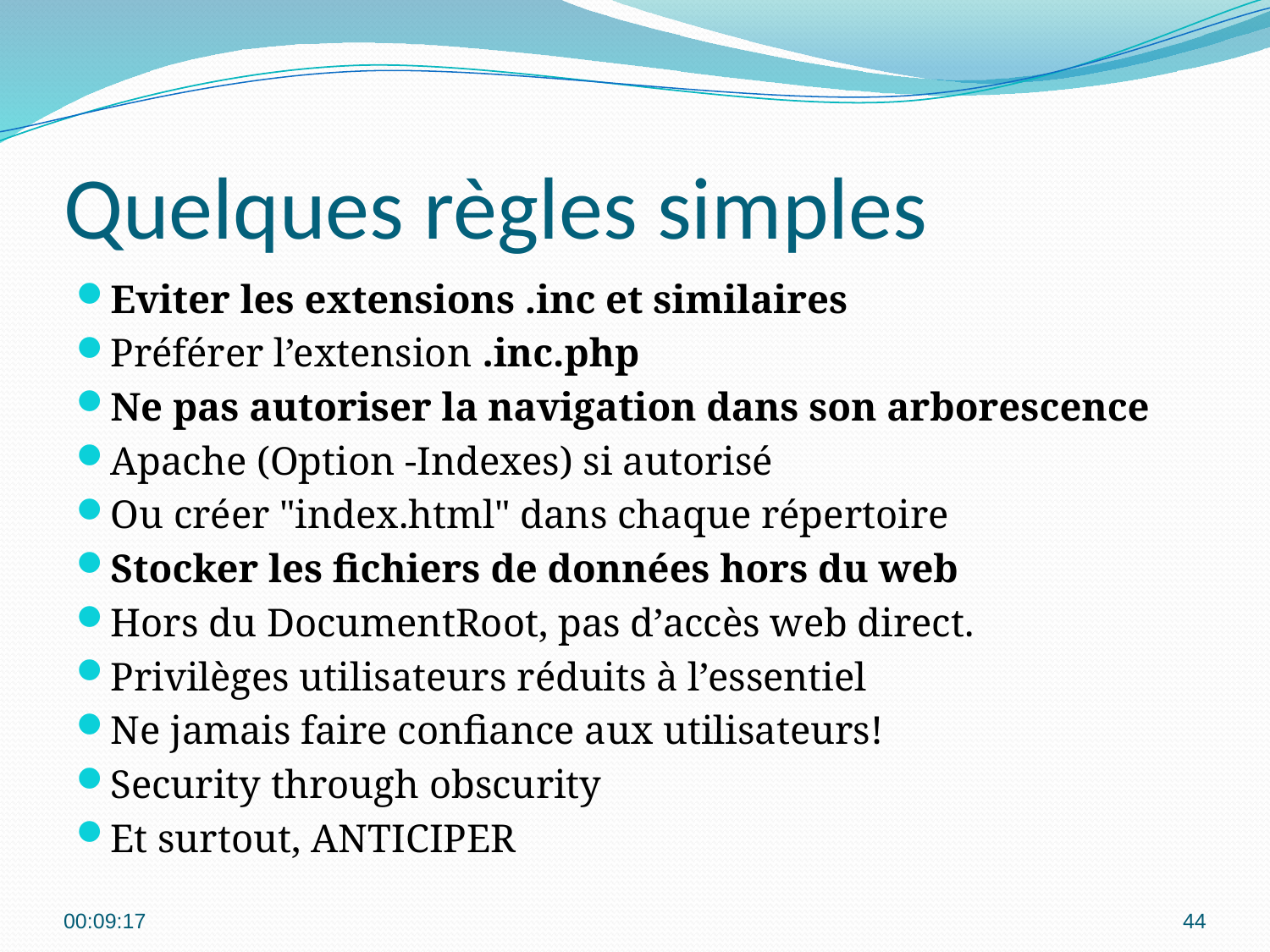

# Quelques règles simples
Eviter les extensions .inc et similaires
Préférer l’extension .inc.php
Ne pas autoriser la navigation dans son arborescence
Apache (Option -Indexes) si autorisé
Ou créer "index.html" dans chaque répertoire
Stocker les fichiers de données hors du web
Hors du DocumentRoot, pas d’accès web direct.
Privilèges utilisateurs réduits à l’essentiel
Ne jamais faire confiance aux utilisateurs!
Security through obscurity
Et surtout, ANTICIPER

00:09:17
44